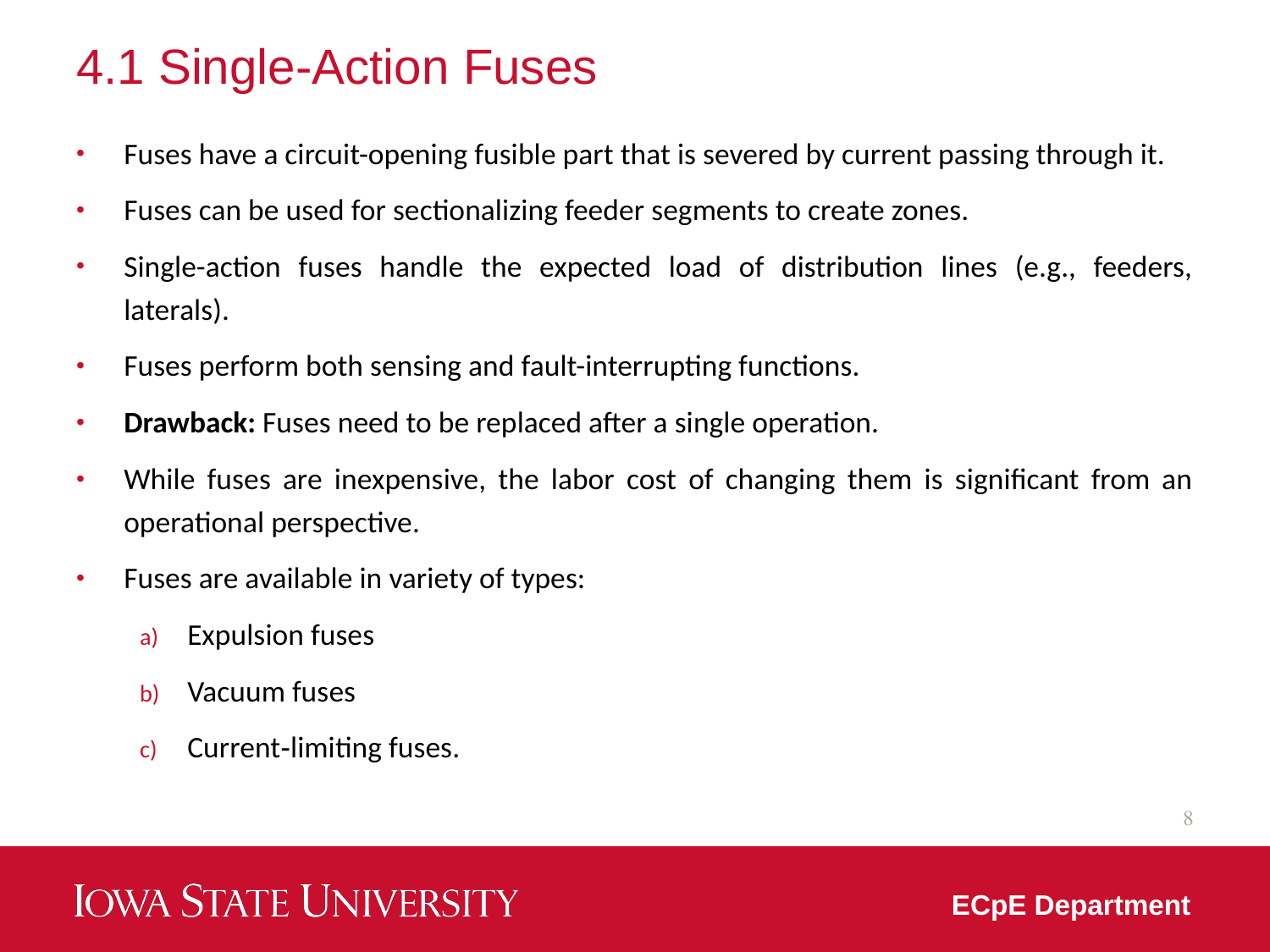

# 4.1 Single-Action Fuses
Fuses have a circuit-opening fusible part that is severed by current passing through it.
Fuses can be used for sectionalizing feeder segments to create zones.
Single-action fuses handle the expected load of distribution lines (e.g., feeders, laterals).
Fuses perform both sensing and fault-interrupting functions.
Drawback: Fuses need to be replaced after a single operation.
While fuses are inexpensive, the labor cost of changing them is significant from an operational perspective.
Fuses are available in variety of types:
Expulsion fuses
Vacuum fuses
Current‐limiting fuses.
8
ECpE Department